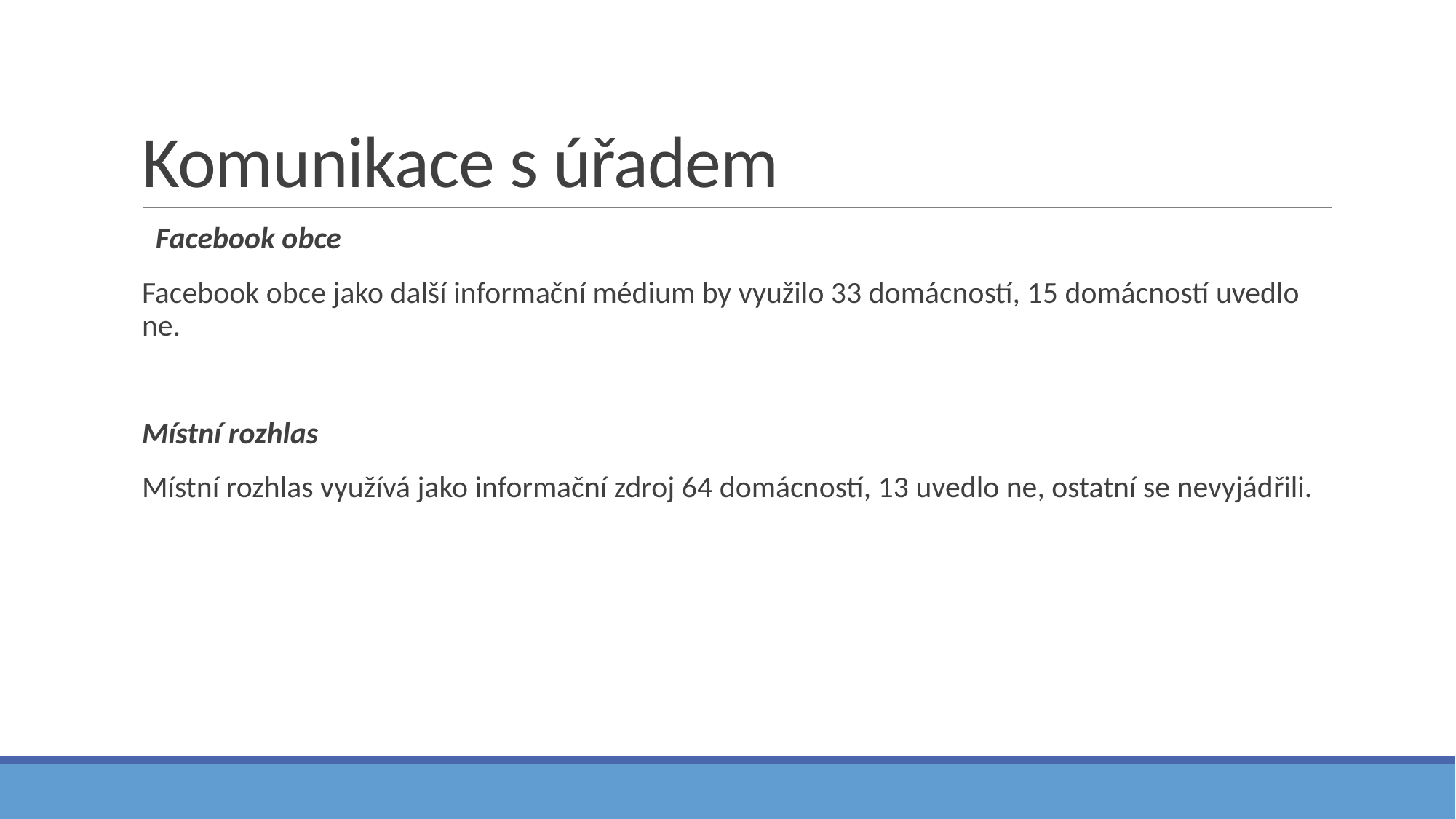

# Komunikace s úřadem
  Facebook obce
Facebook obce jako další informační médium by využilo 33 domácností, 15 domácností uvedlo ne.

Místní rozhlas
Místní rozhlas využívá jako informační zdroj 64 domácností, 13 uvedlo ne, ostatní se nevyjádřili.